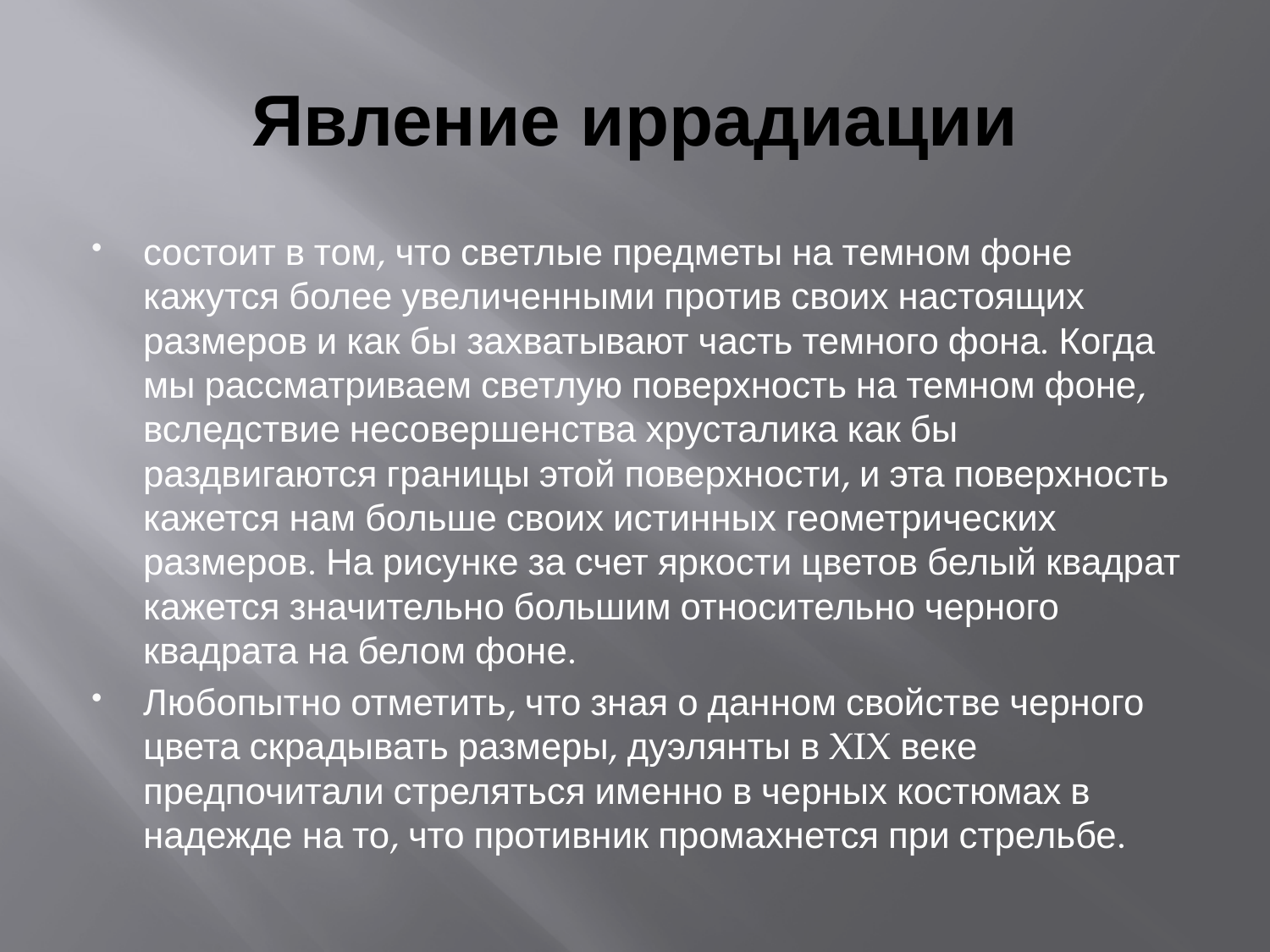

# Явление иррадиации
состоит в том, что светлые предметы на темном фоне кажутся более увеличенными против своих настоящих размеров и как бы захватывают часть темного фона. Когда мы рассматриваем светлую поверхность на темном фоне, вследствие несовершенства хрусталика как бы раздвигаются границы этой поверхности, и эта поверхность кажется нам больше своих истинных геометрических размеров. На рисунке за счет яркости цветов белый квадрат кажется значительно большим относительно черного квадрата на белом фоне.
Любопытно отметить, что зная о данном свойстве черного цвета скрадывать размеры, дуэлянты в XIX веке предпочитали стреляться именно в черных костюмах в надежде на то, что противник промахнется при стрельбе.